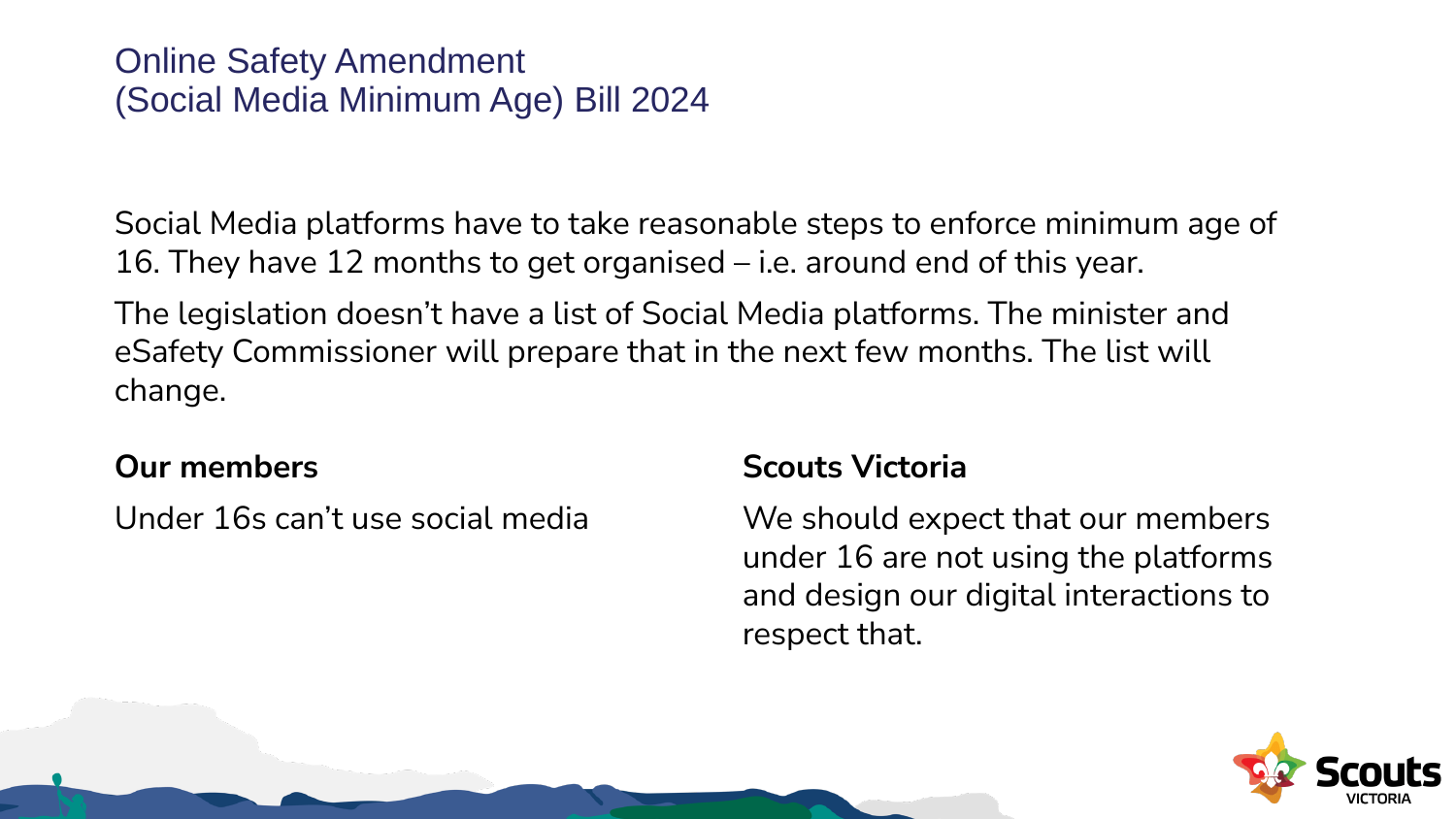

# Online Safety Amendment (Social Media Minimum Age) Bill 2024
Social Media platforms have to take reasonable steps to enforce minimum age of 16. They have 12 months to get organised – i.e. around end of this year.
The legislation doesn’t have a list of Social Media platforms. The minister and eSafety Commissioner will prepare that in the next few months. The list will change.
Our members
Under 16s can’t use social media
Scouts Victoria
We should expect that our members under 16 are not using the platforms and design our digital interactions to respect that.